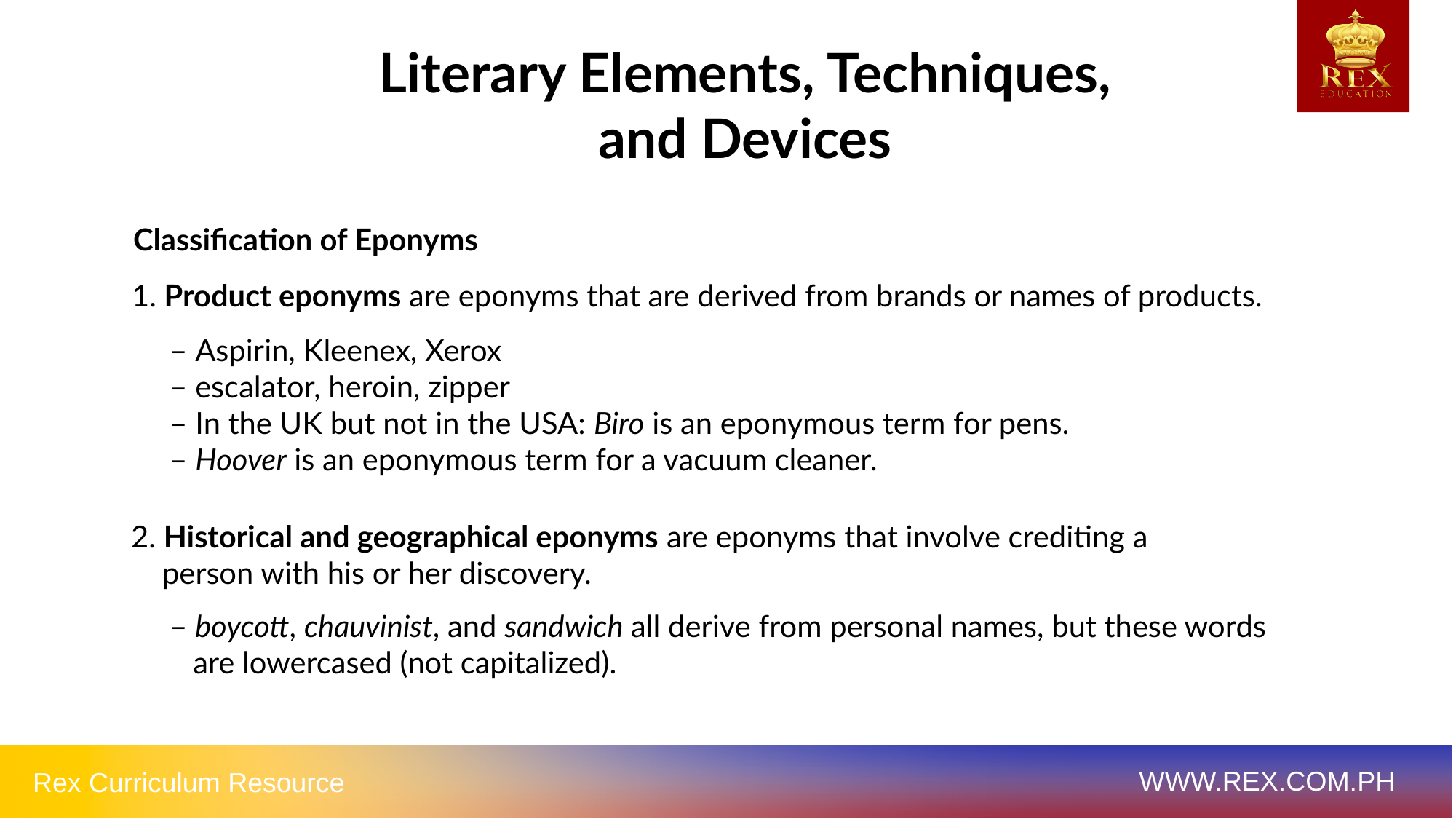

Literary Elements, Techniques, and Devices
Classification of Eponyms
1. Product eponyms are eponyms that are derived from brands or names of products.
– Aspirin, Kleenex, Xerox
– escalator, heroin, zipper
– In the UK but not in the USA: Biro is an eponymous term for pens.
– Hoover is an eponymous term for a vacuum cleaner.
2. Historical and geographical eponyms are eponyms that involve crediting a
    person with his or her discovery.
– boycott, chauvinist, and sandwich all derive from personal names, but these words
   are lowercased (not capitalized).